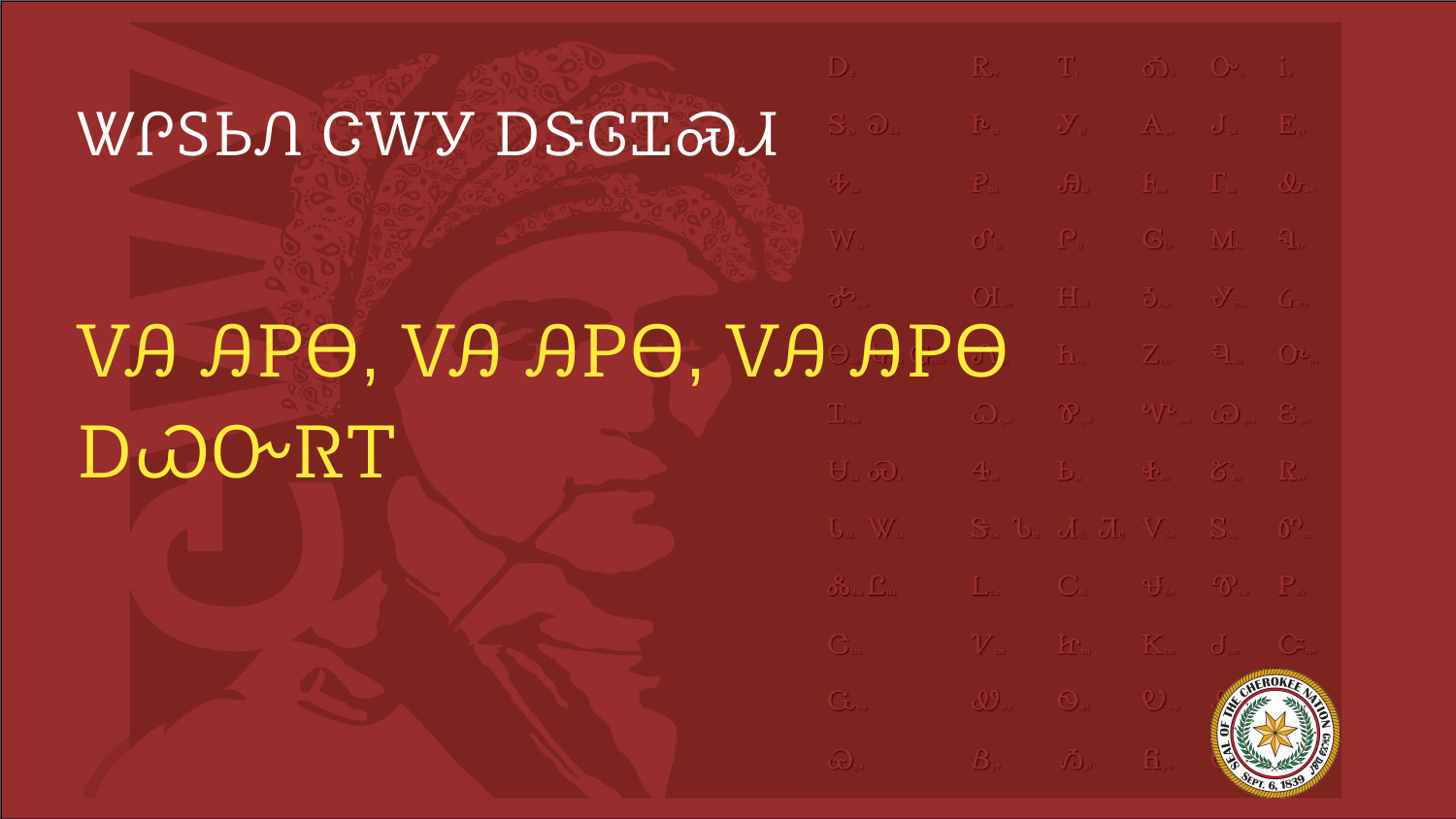

# ᏔᎵᏚᏏᏁ ᏣᎳᎩ ᎠᏕᎶᏆᏍᏗ

ᏙᎯ ᎯᏢᎾ, ᏙᎯ ᎯᏢᎾ, ᏙᎯ ᎯᏢᎾ
ᎠᏇᏅᏒᎢ